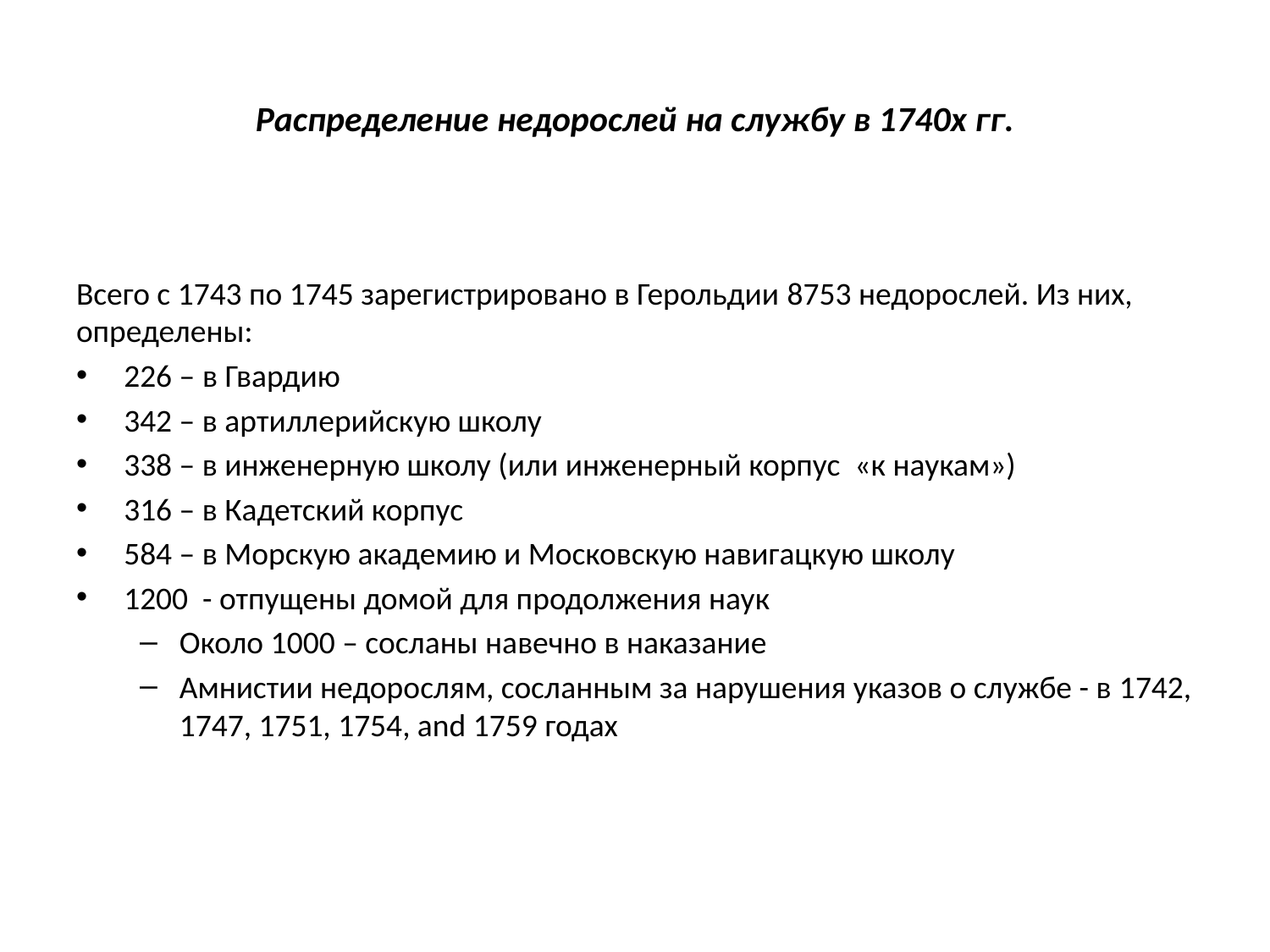

# Распределение недорослей на службу в 1740х гг.

Всего с 1743 по 1745 зарегистрировано в Герольдии 8753 недорослей. Из них, определены:
226 – в Гвардию
342 – в артиллерийскую школу
338 – в инженерную школу (или инженерный корпус  «к наукам»)
316 – в Кадетский корпус
584 – в Морскую академию и Московскую навигацкую школу
1200  - отпущены домой для продолжения наук
Около 1000 – сосланы навечно в наказание
Амнистии недорослям, сосланным за нарушения указов о службе - в 1742, 1747, 1751, 1754, and 1759 годах